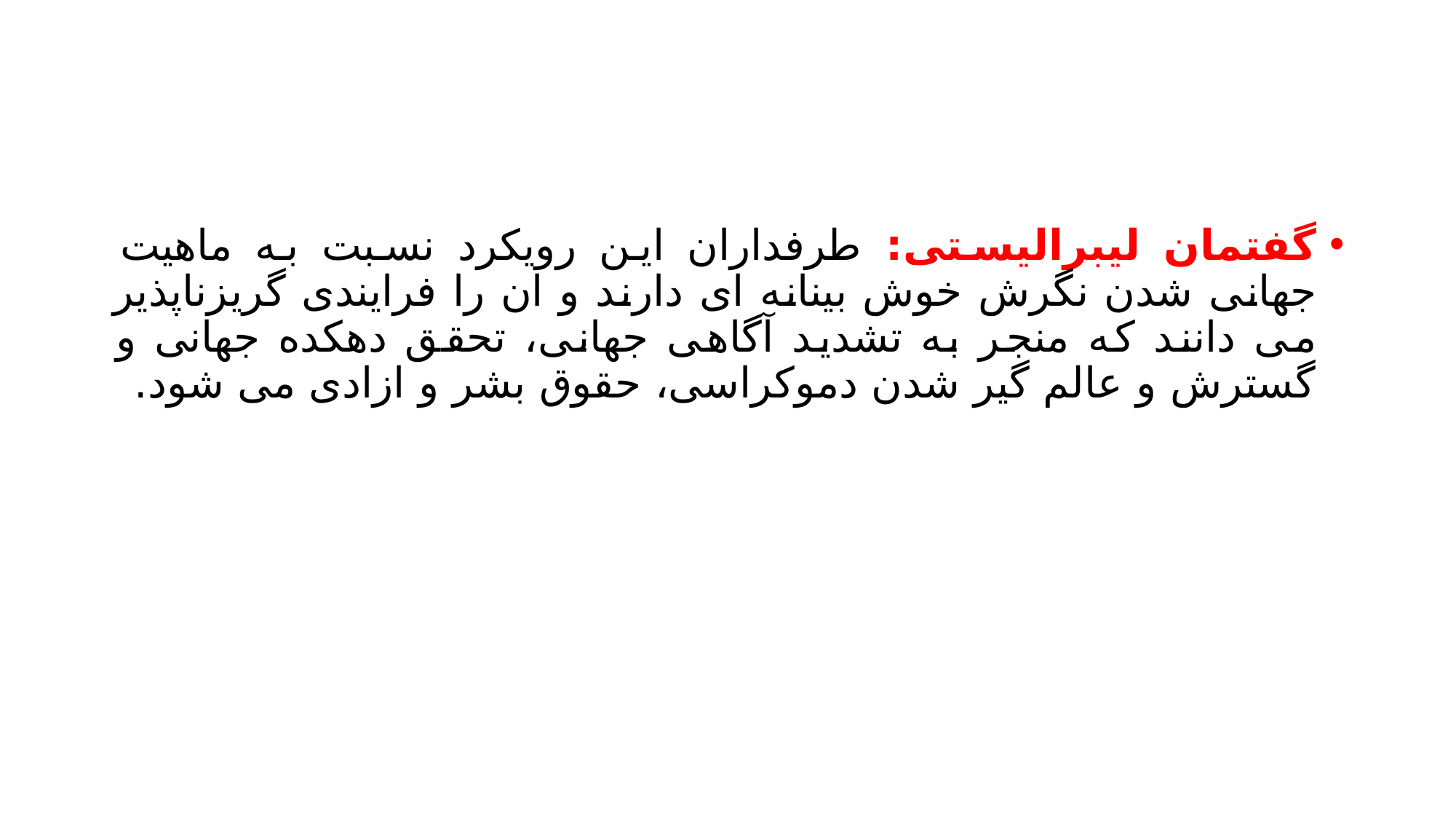

#
گفتمان لیبرالیستی: طرفداران این رویکرد نسبت به ماهیت جهانی شدن نگرش خوش بینانه ای دارند و ان را فرایندی گریزناپذیر می دانند که منجر به تشدید آگاهی جهانی، تحقق دهکده جهانی و گسترش و عالم گیر شدن دموکراسی، حقوق بشر و ازادی می شود.